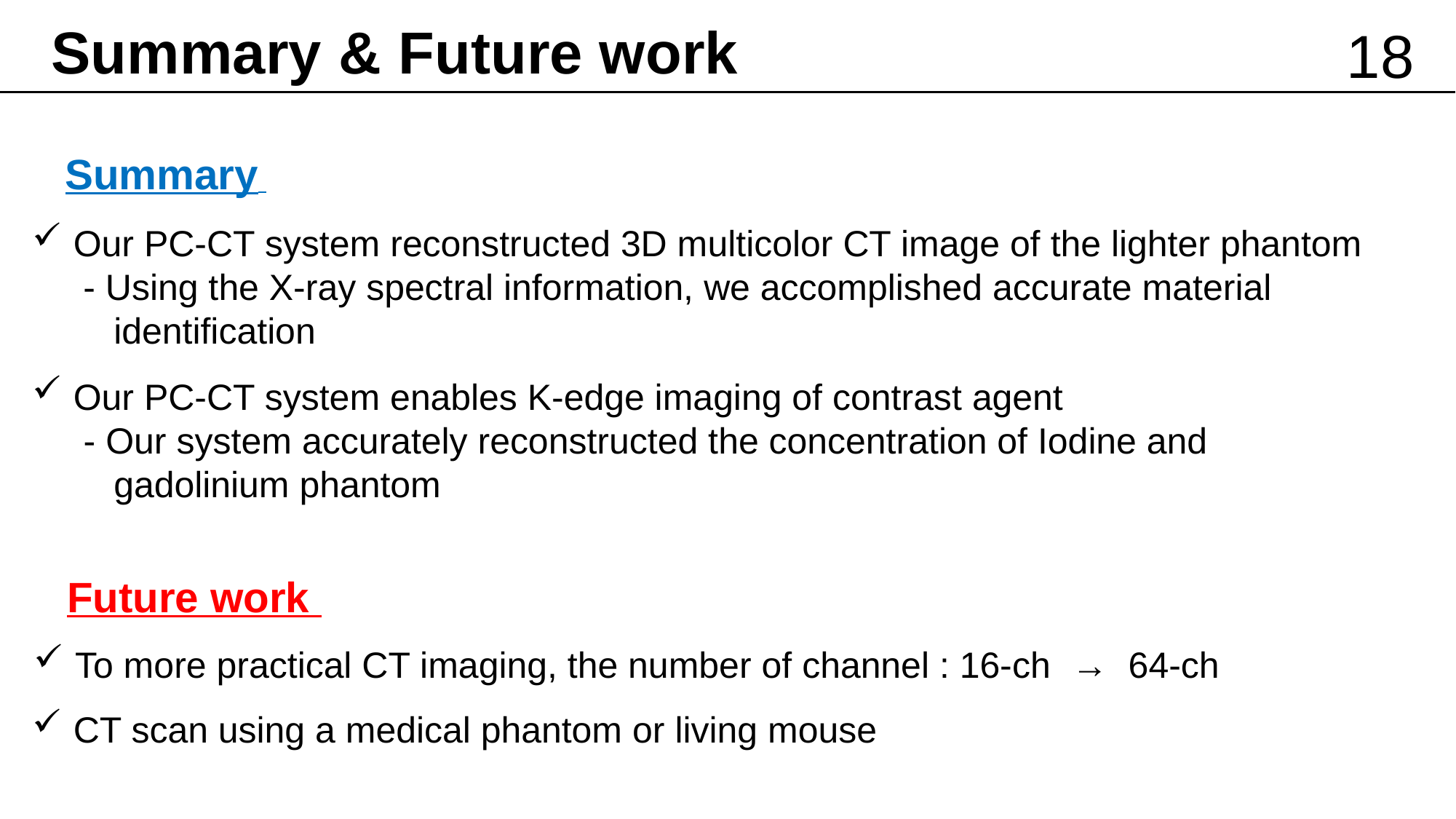

18
# Summary & Future work
Summary
Our PC-CT system reconstructed 3D multicolor CT image of the lighter phantom
     - Using the X-ray spectral information, we accomplished accurate material
        identification

Our PC-CT system enables K-edge imaging of contrast agent
     - Our system accurately reconstructed the concentration of Iodine and
        gadolinium phantom
Future work
To more practical CT imaging, the number of channel : 16-ch  →  64-ch
CT scan using a medical phantom or living mouse